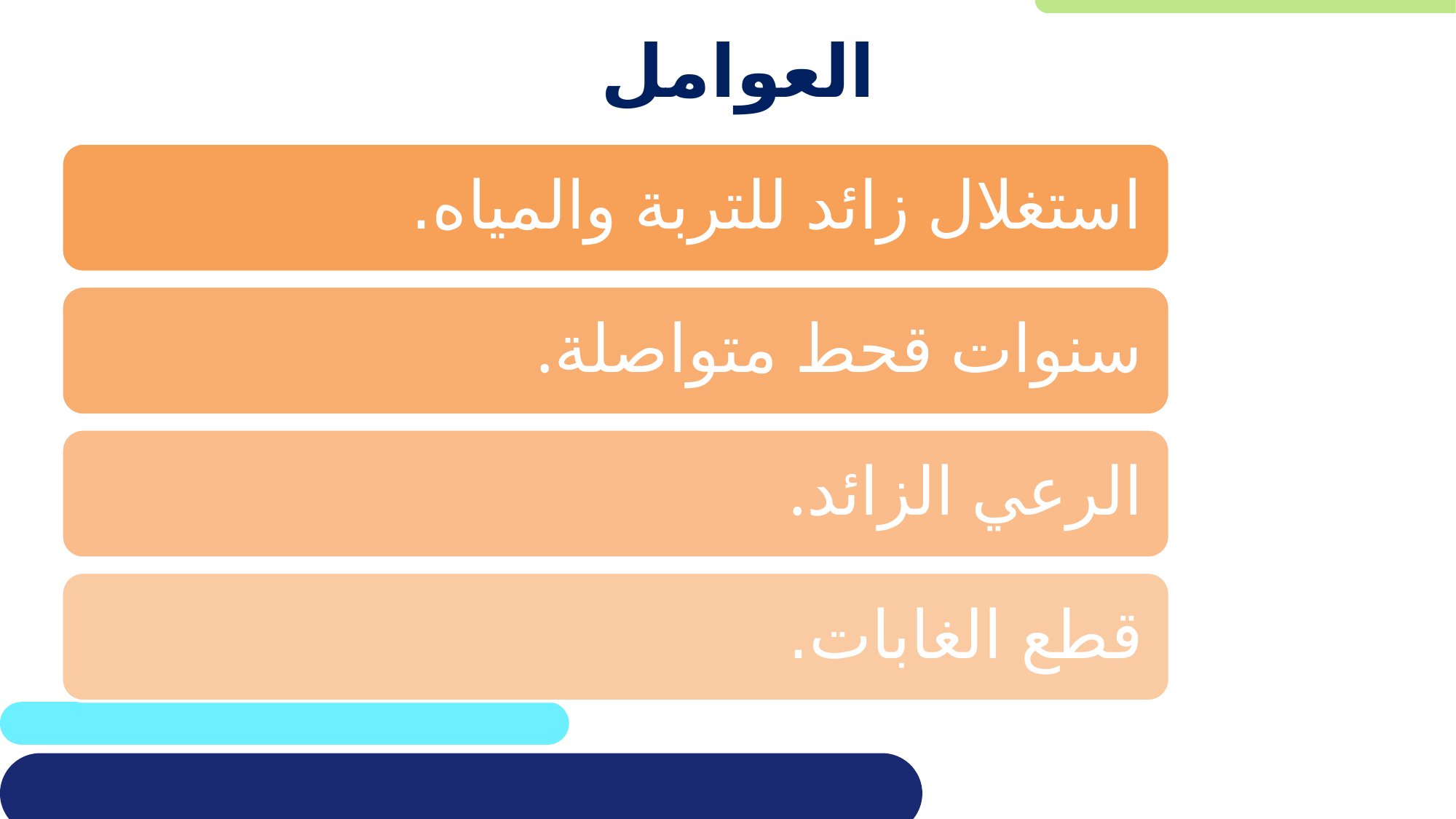

# العوامل
استغلال زائد للتربة والمياه.
سنوات قحط متواصلة.
الرعي الزائد.
قطع الغابات.